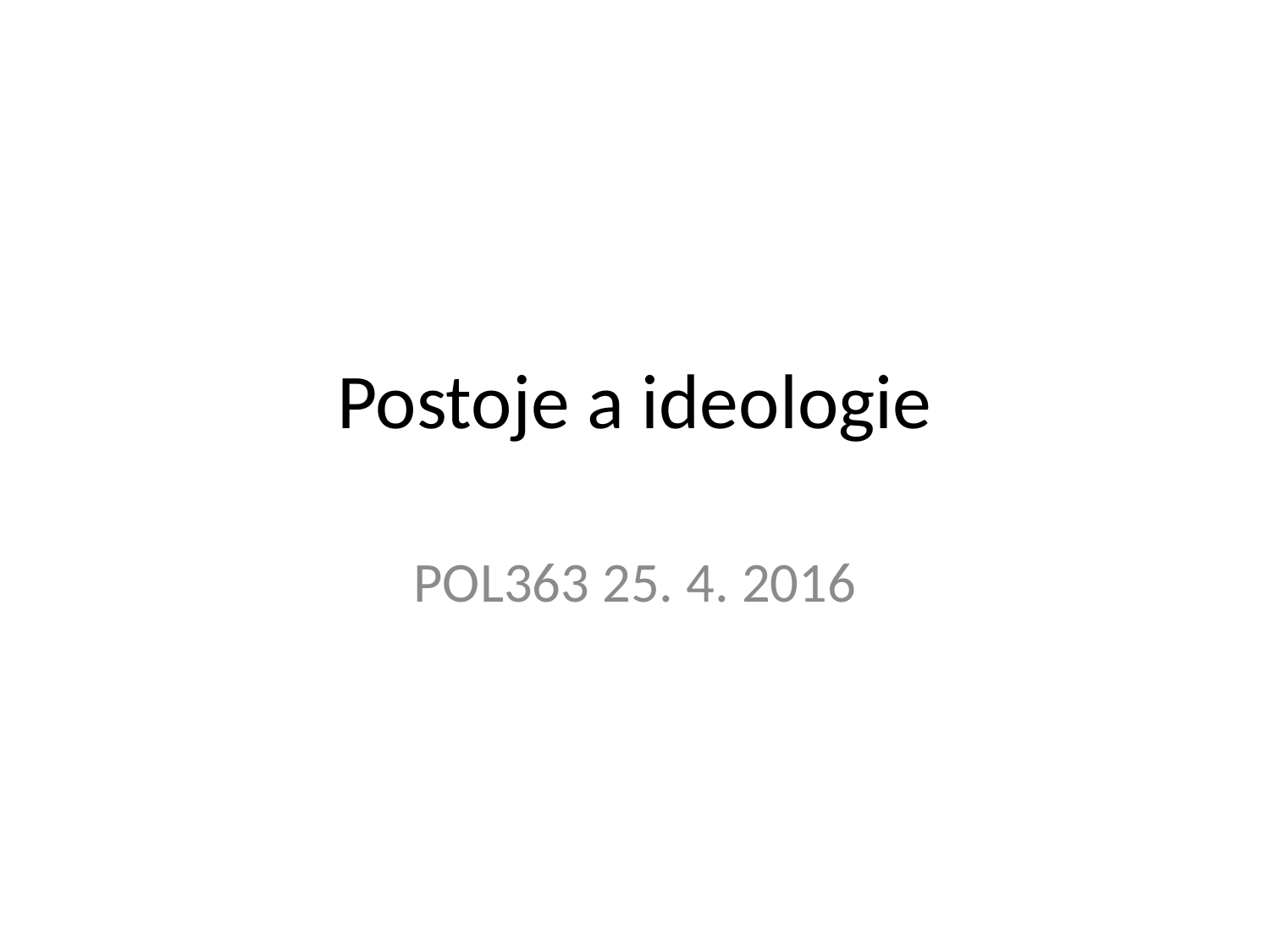

# Postoje a ideologie
POL363 25. 4. 2016